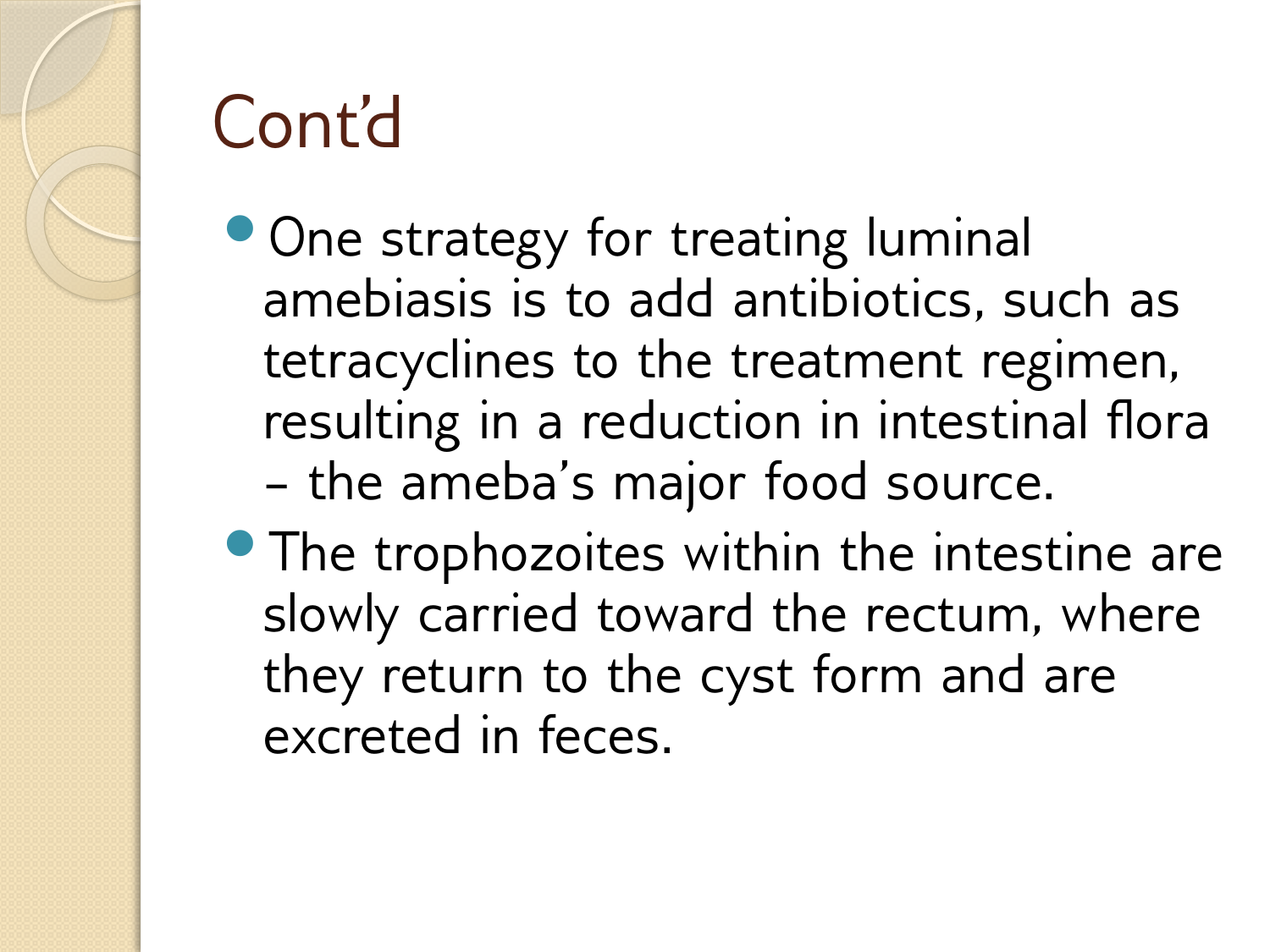

# Cont’d
One strategy for treating luminal amebiasis is to add antibiotics, such as tetracyclines to the treatment regimen, resulting in a reduction in intestinal flora – the ameba’s major food source.
The trophozoites within the intestine are slowly carried toward the rectum, where they return to the cyst form and are excreted in feces.